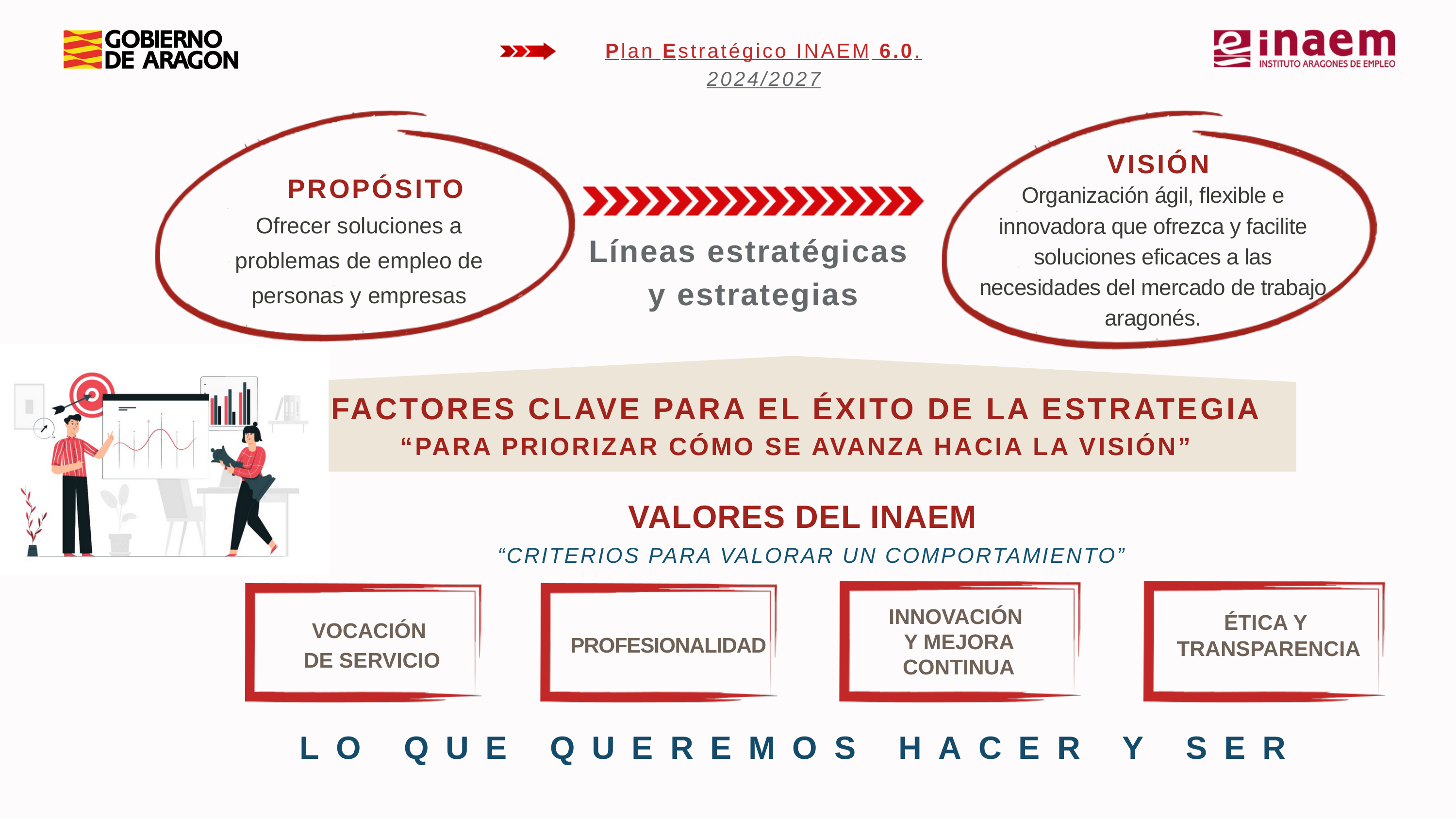

Plan Estratégico INAEM 6.0. 2024/2027

VISIÓN
PROPÓSITO

Organización ágil, flexible e innovadora que ofrezca y facilite soluciones eficaces a las necesidades del mercado de trabajo aragonés.

Ofrecer soluciones a problemas de empleo de personas y empresas
Líneas estratégicas
y estrategias

FACTORES CLAVE PARA EL ÉXITO DE LA ESTRATEGIA
“PARA PRIORIZAR CÓMO SE AVANZA HACIA LA VISIÓN”

VALORES DEL INAEM
“CRITERIOS PARA VALORAR UN COMPORTAMIENTO”

INNOVACIÓN
Y MEJORA CONTINUA
ÉTICA Y
TRANSPARENCIA
VOCACIÓN
DE SERVICIO
PROFESIONALIDAD
LO QUE QUEREMOS HACER Y SER